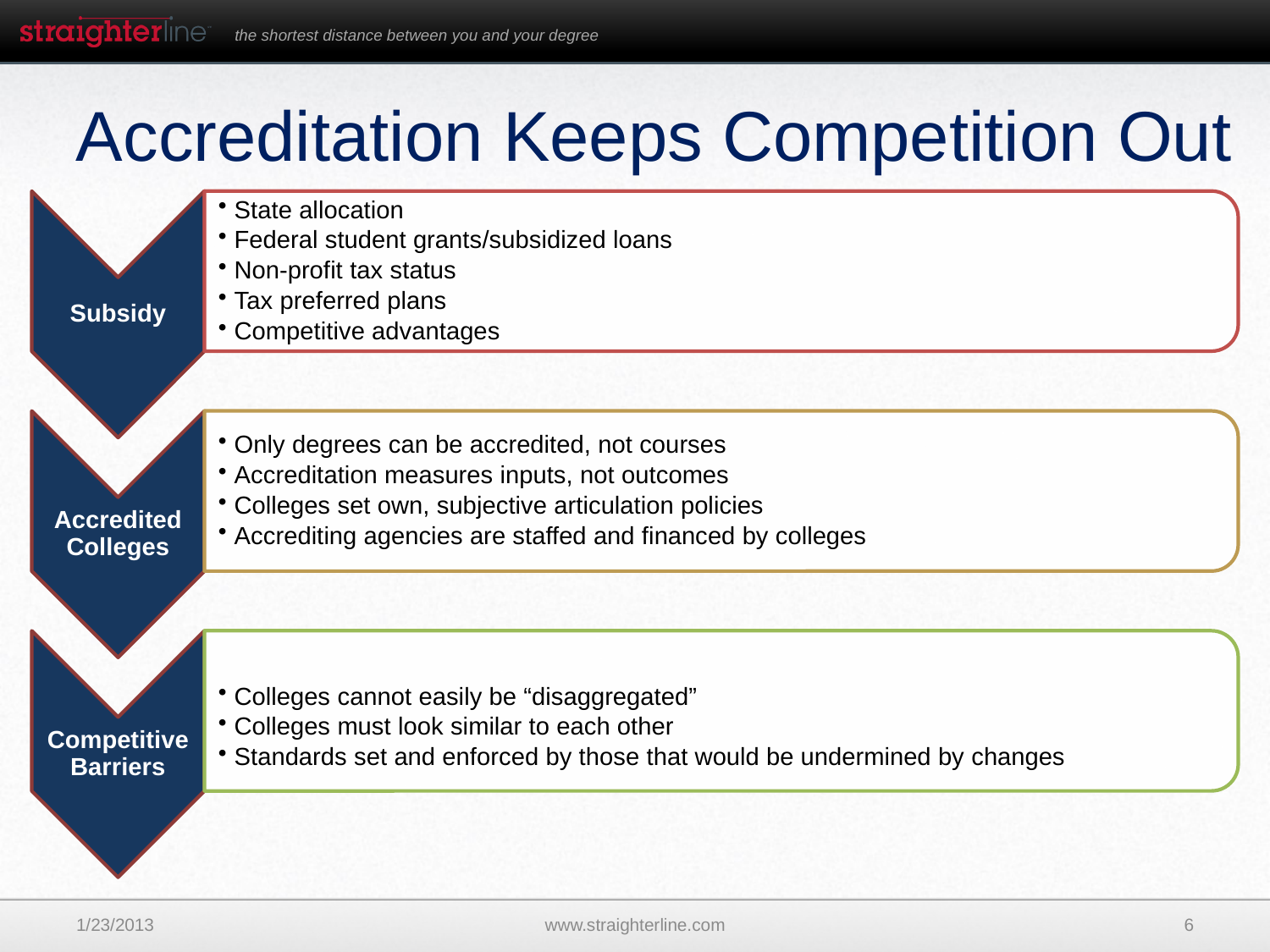

Accreditation Keeps Competition Out
Subsidy
State allocation
Federal student grants/subsidized loans
Non-profit tax status
Tax preferred plans
Competitive advantages
Accredited Colleges
Only degrees can be accredited, not courses
Accreditation measures inputs, not outcomes
Colleges set own, subjective articulation policies
Accrediting agencies are staffed and financed by colleges
Competitive Barriers

Colleges cannot easily be “disaggregated”
Colleges must look similar to each other
Standards set and enforced by those that would be undermined by changes